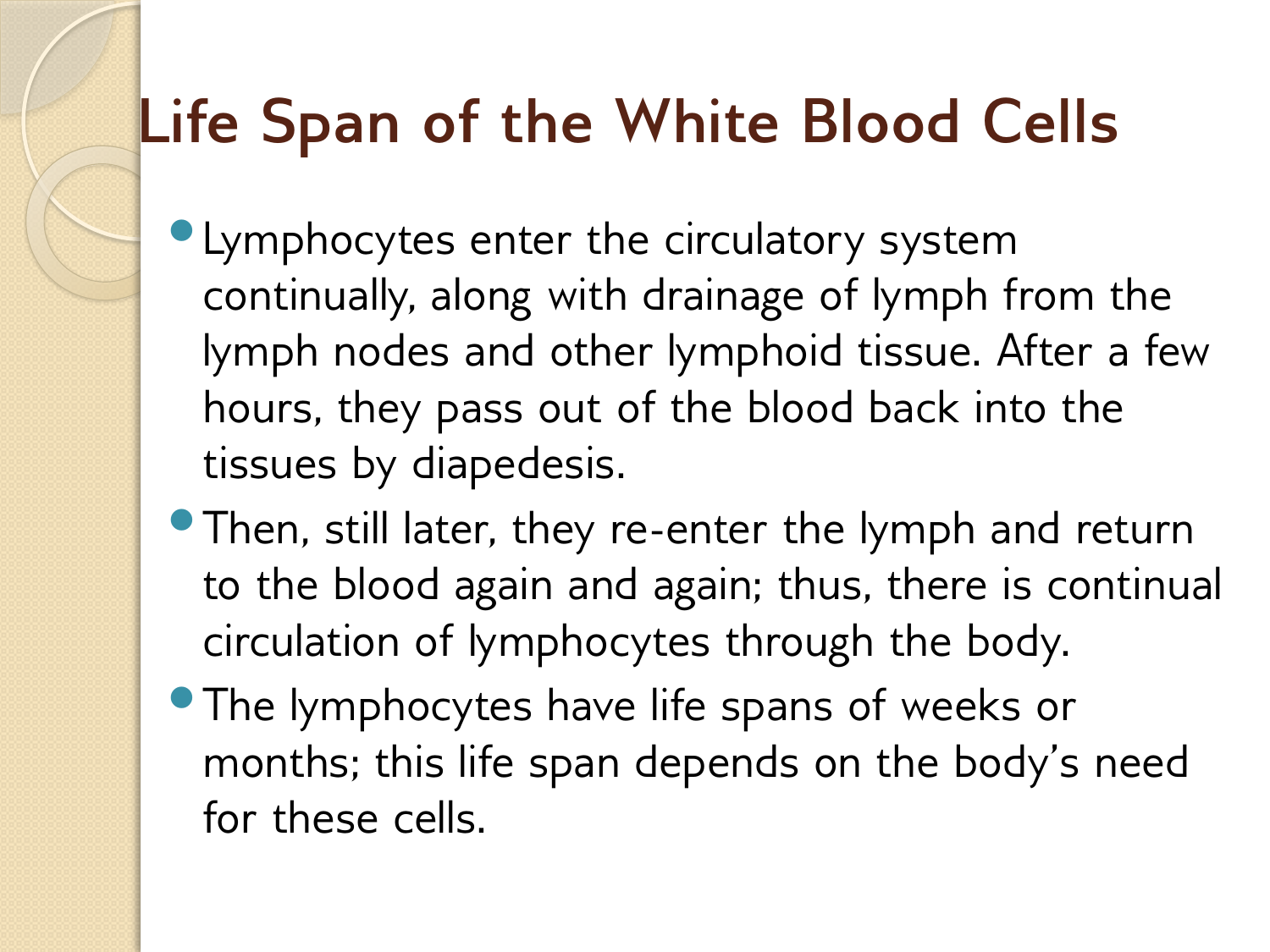

# Life Span of the White Blood Cells
Lymphocytes enter the circulatory system continually, along with drainage of lymph from the lymph nodes and other lymphoid tissue. After a few hours, they pass out of the blood back into the tissues by diapedesis.
Then, still later, they re-enter the lymph and return to the blood again and again; thus, there is continual circulation of lymphocytes through the body.
The lymphocytes have life spans of weeks or months; this life span depends on the body’s need for these cells.